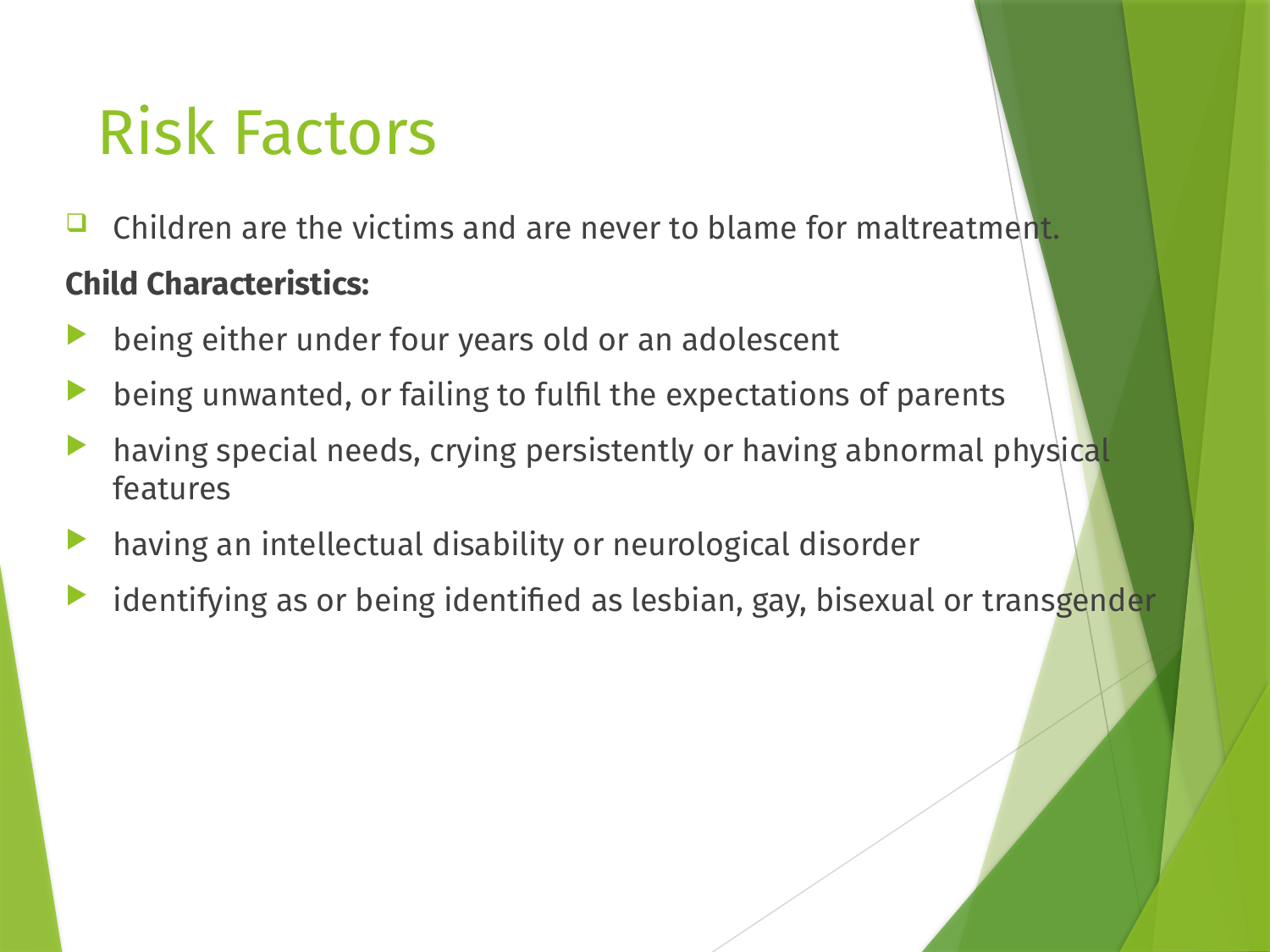

# Risk Factors
Children are the victims and are never to blame for maltreatment.
Child Characteristics:
being either under four years old or an adolescent
being unwanted, or failing to fulfil the expectations of parents
having special needs, crying persistently or having abnormal physical features
having an intellectual disability or neurological disorder
identifying as or being identified as lesbian, gay, bisexual or transgender